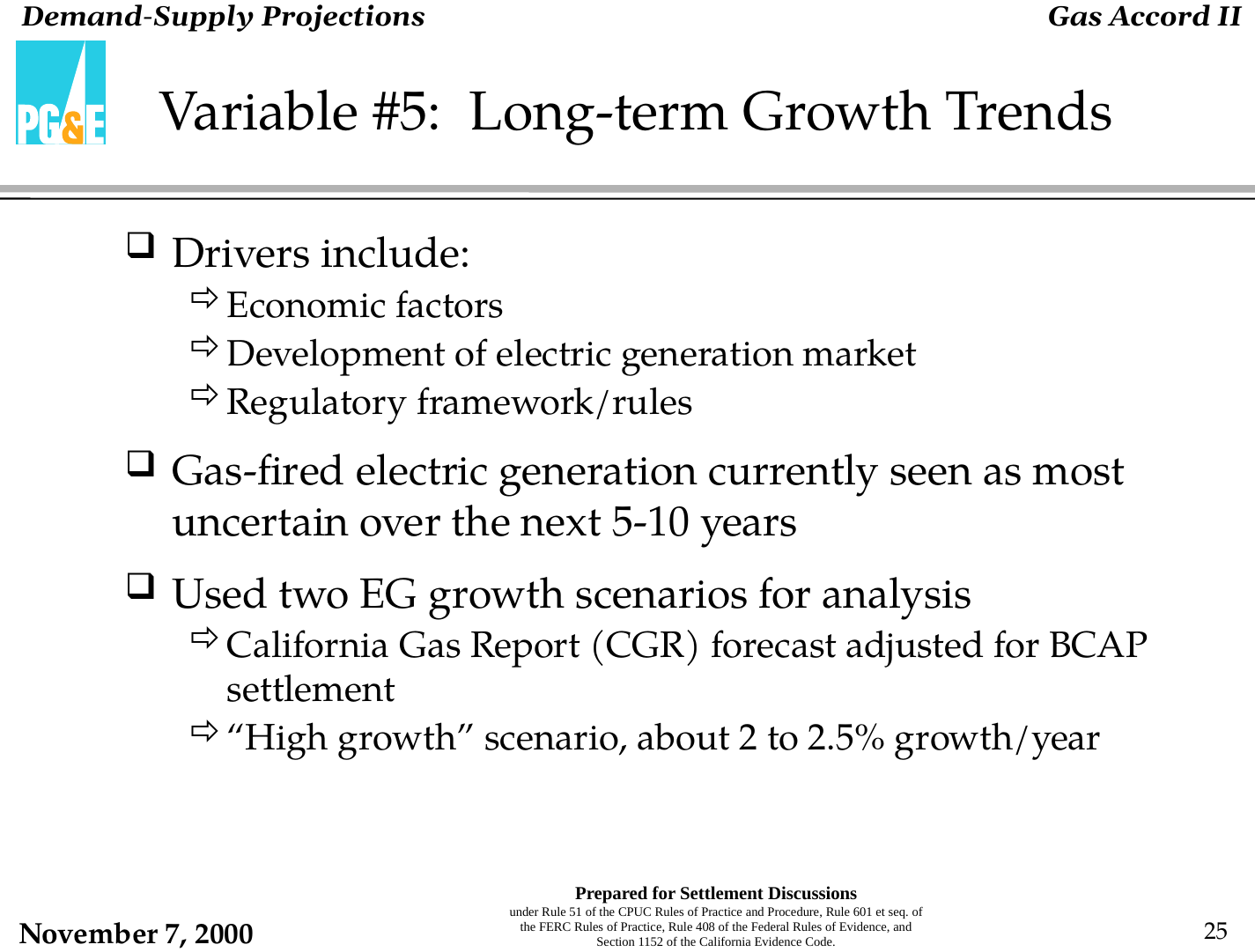

# Variable #5:  Long-term Growth Trends
Drivers include:
Economic factors
Development of electric generation market
Regulatory framework/rules
Gas-fired electric generation currently seen as most uncertain over the next 5-10 years
Used two EG growth scenarios for analysis
California Gas Report (CGR) forecast adjusted for BCAP settlement
“High growth” scenario, about 2 to 2.5% growth/year
25